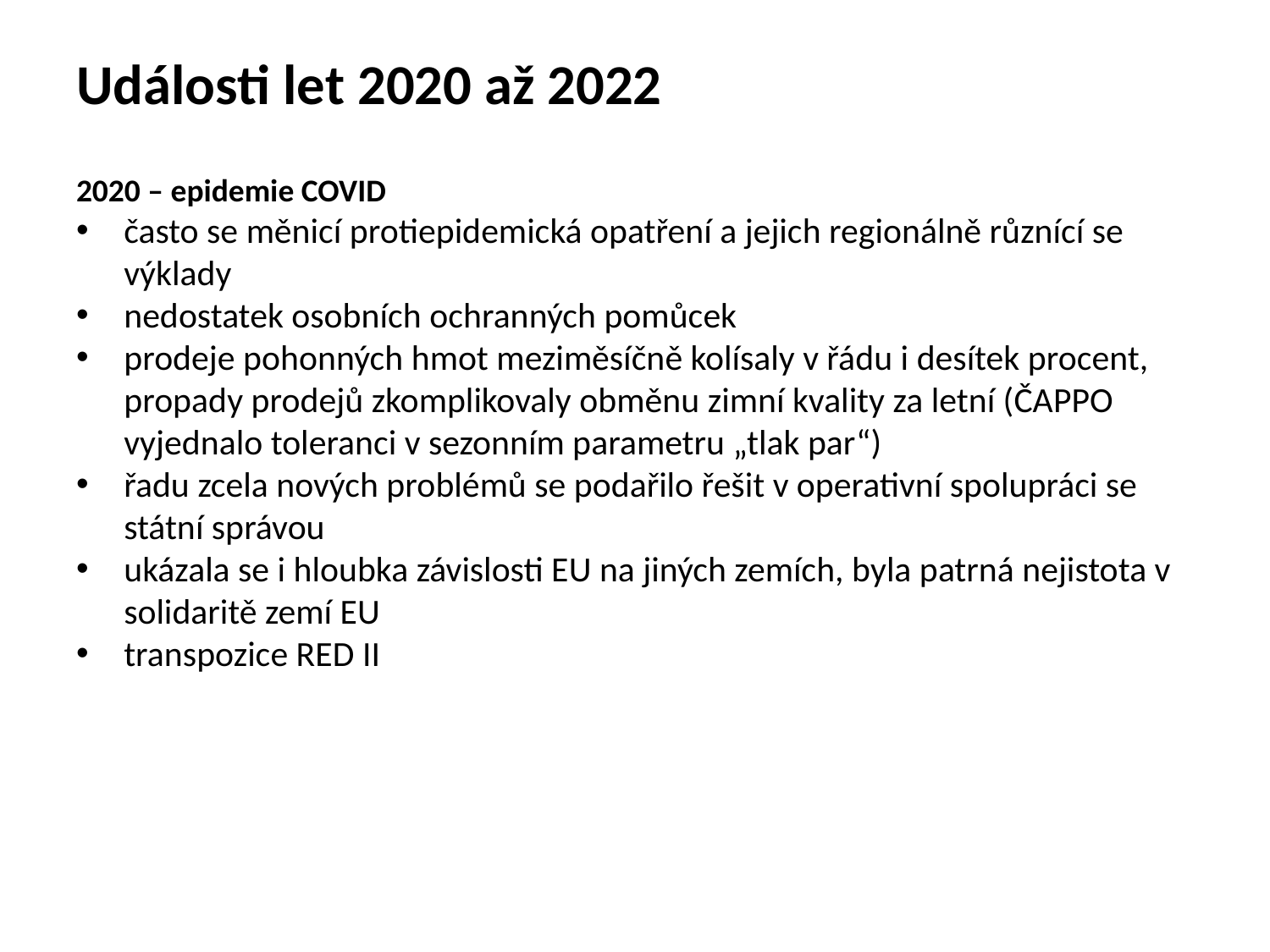

# Události let 2020 až 2022
2020 – epidemie COVID
často se měnicí protiepidemická opatření a jejich regionálně různící se výklady
nedostatek osobních ochranných pomůcek
prodeje pohonných hmot meziměsíčně kolísaly v řádu i desítek procent, propady prodejů zkomplikovaly obměnu zimní kvality za letní (ČAPPO vyjednalo toleranci v sezonním parametru „tlak par“)
řadu zcela nových problémů se podařilo řešit v operativní spolupráci se státní správou
ukázala se i hloubka závislosti EU na jiných zemích, byla patrná nejistota v solidaritě zemí EU
transpozice RED II